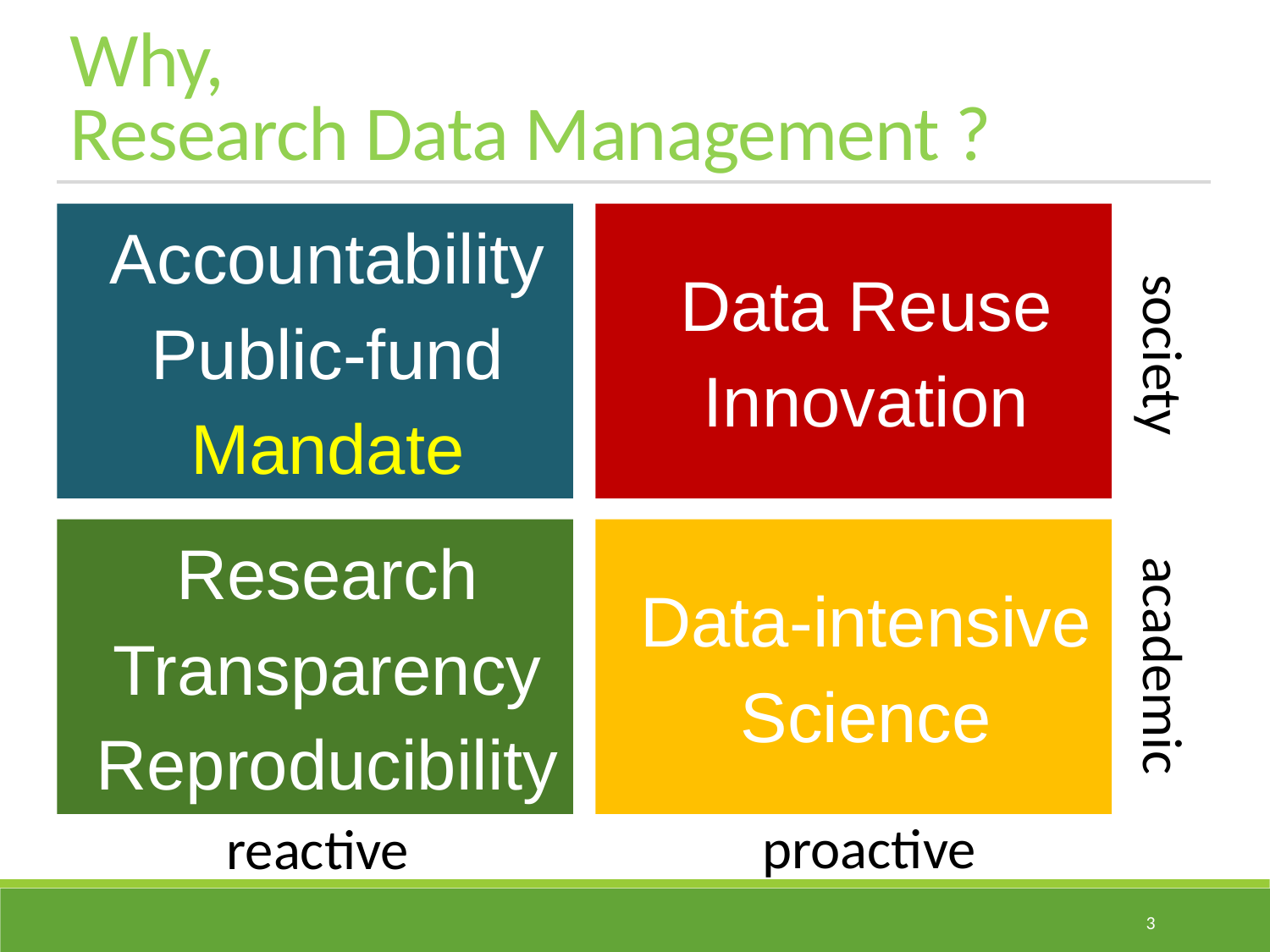

# Why, Research Data Management ?
Accountability
Public-fund
Mandate
Data Reuse
Innovation
society
Research
Transparency
Reproducibility
Data-intensive
Science
academic
proactive
reactive
3